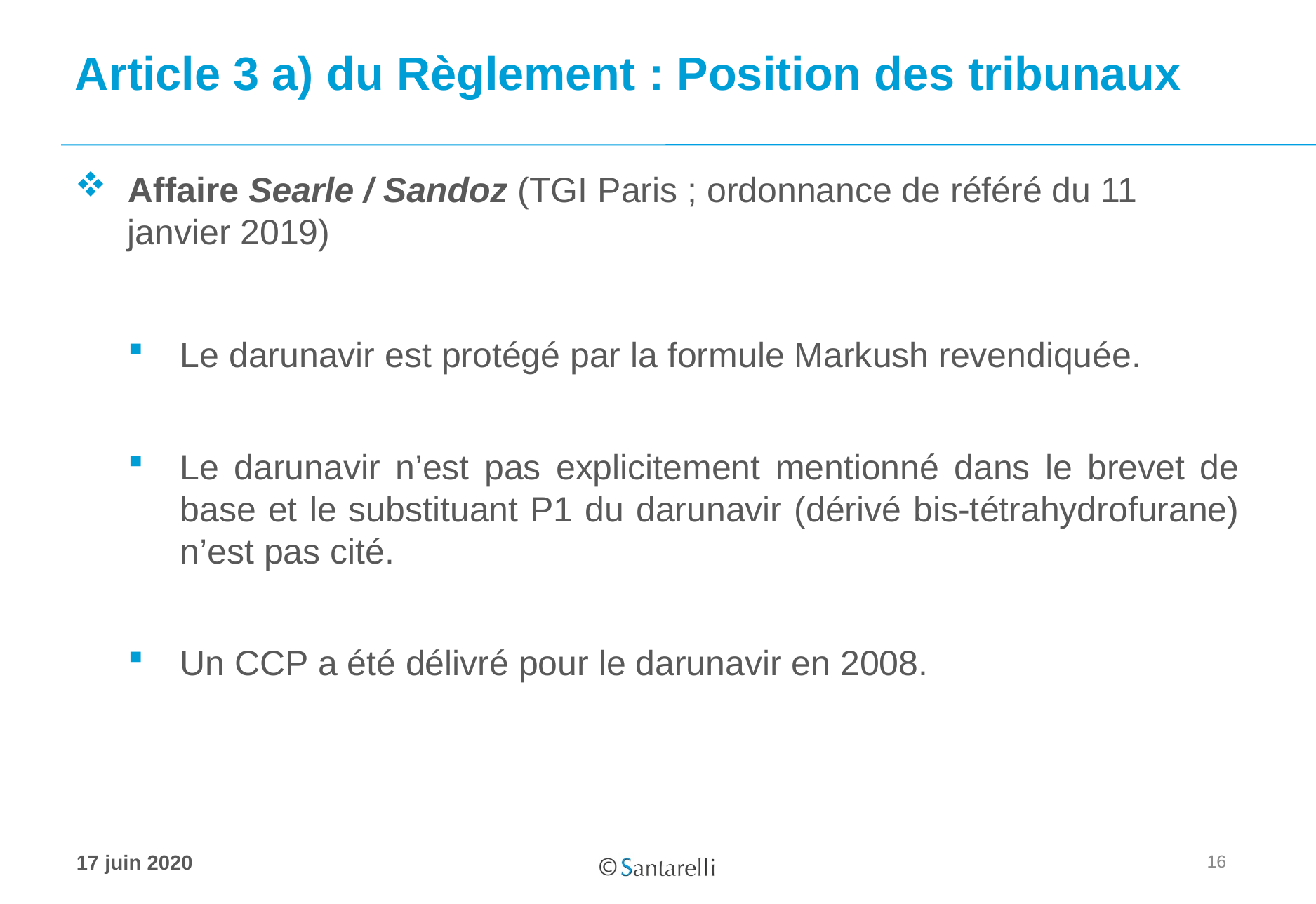

# Article 3 a) du Règlement : Position des tribunaux
Affaire Searle / Sandoz (TGI Paris ; ordonnance de référé du 11 janvier 2019)

Le darunavir est protégé par la formule Markush revendiquée.

Le darunavir n’est pas explicitement mentionné dans le brevet de base et le substituant P1 du darunavir (dérivé bis-tétrahydrofurane) n’est pas cité.

Un CCP a été délivré pour le darunavir en 2008.

16
17 juin 2020